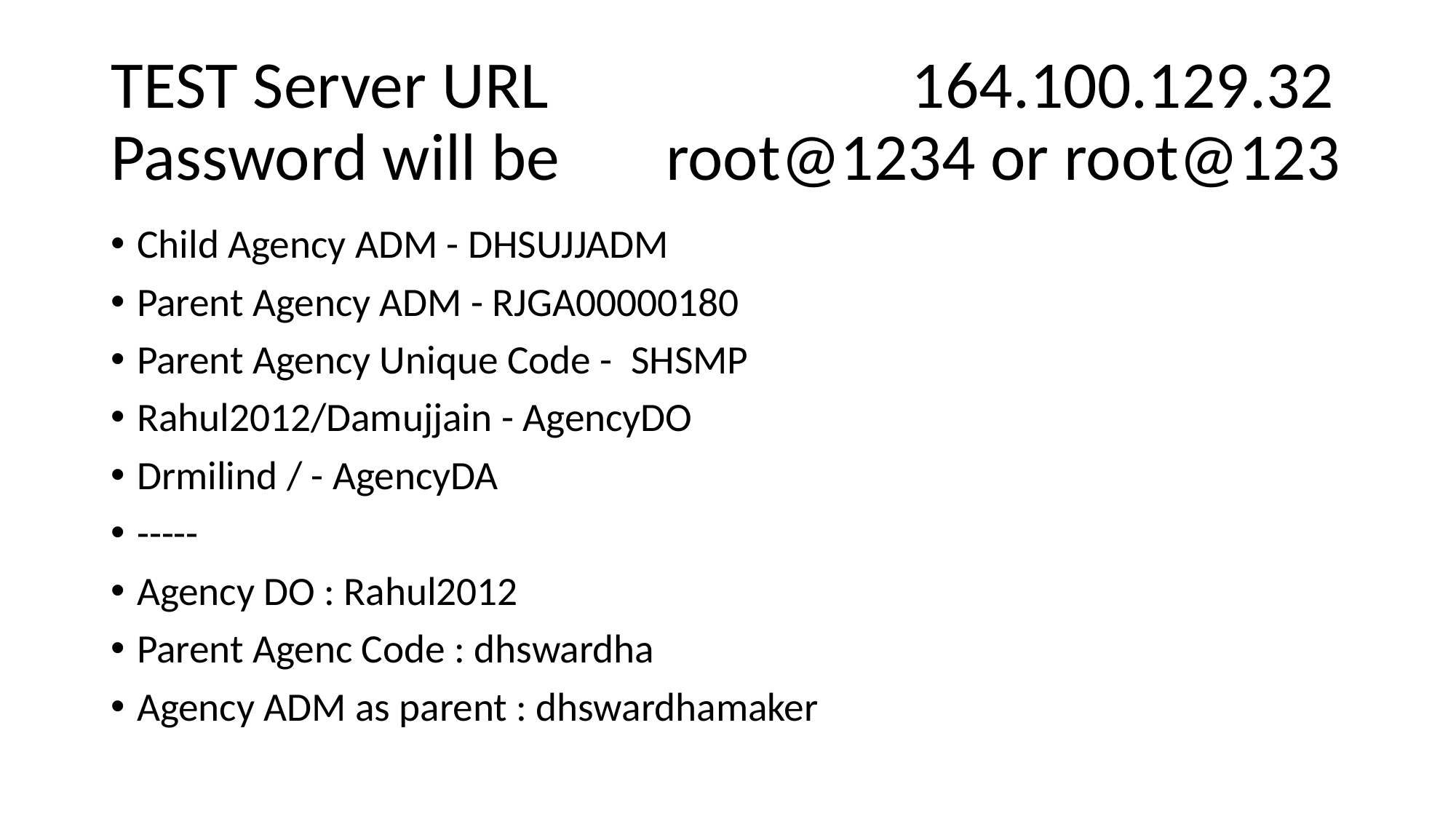

# TEST Server URL                        164.100.129.32 Password will be       root@1234 or root@123
Child Agency ADM - DHSUJJADM
Parent Agency ADM - RJGA00000180
Parent Agency Unique Code -  SHSMP
Rahul2012/Damujjain - AgencyDO
Drmilind / - AgencyDA
-----
Agency DO : Rahul2012
Parent Agenc Code : dhswardha
Agency ADM as parent : dhswardhamaker